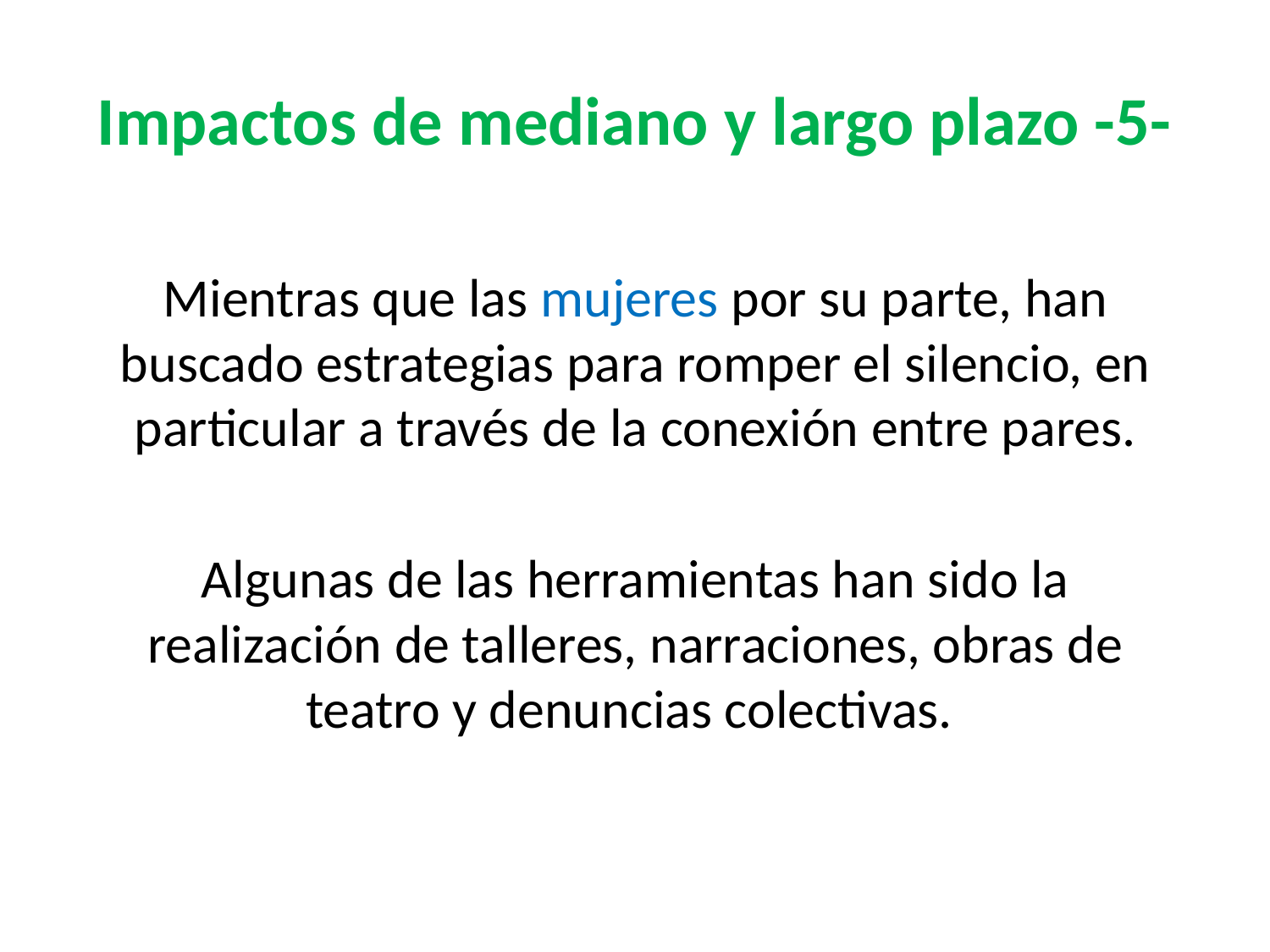

# Impactos de mediano y largo plazo -5-
Mientras que las mujeres por su parte, han buscado estrategias para romper el silencio, en particular a través de la conexión entre pares.

Algunas de las herramientas han sido la realización de talleres, narraciones, obras de teatro y denuncias colectivas.